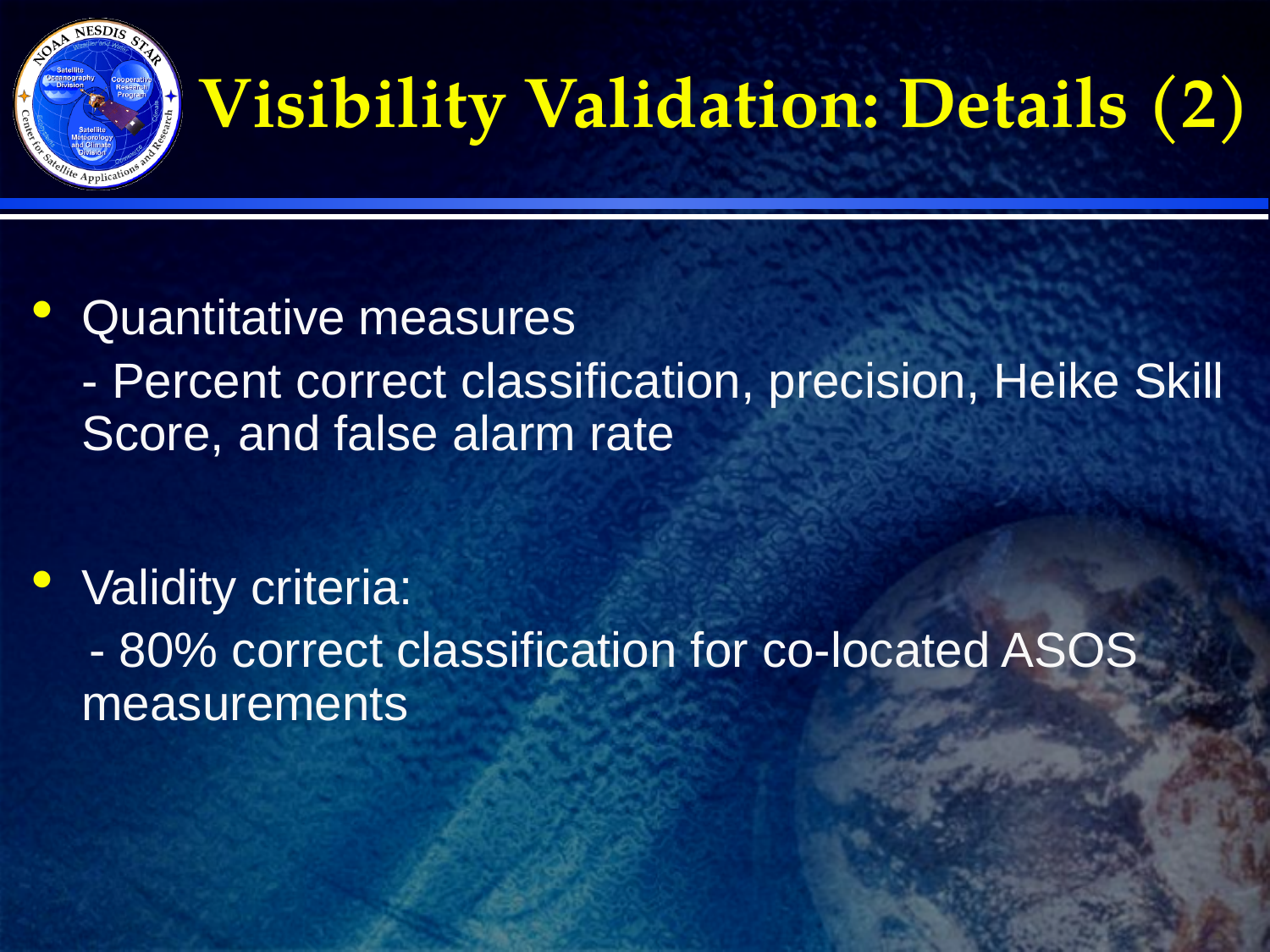

Visibility Validation: Details (2)
Quantitative measures
	- Percent correct classification, precision, Heike Skill Score, and false alarm rate

Validity criteria:
    - 80% correct classification for co-located ASOS measurements